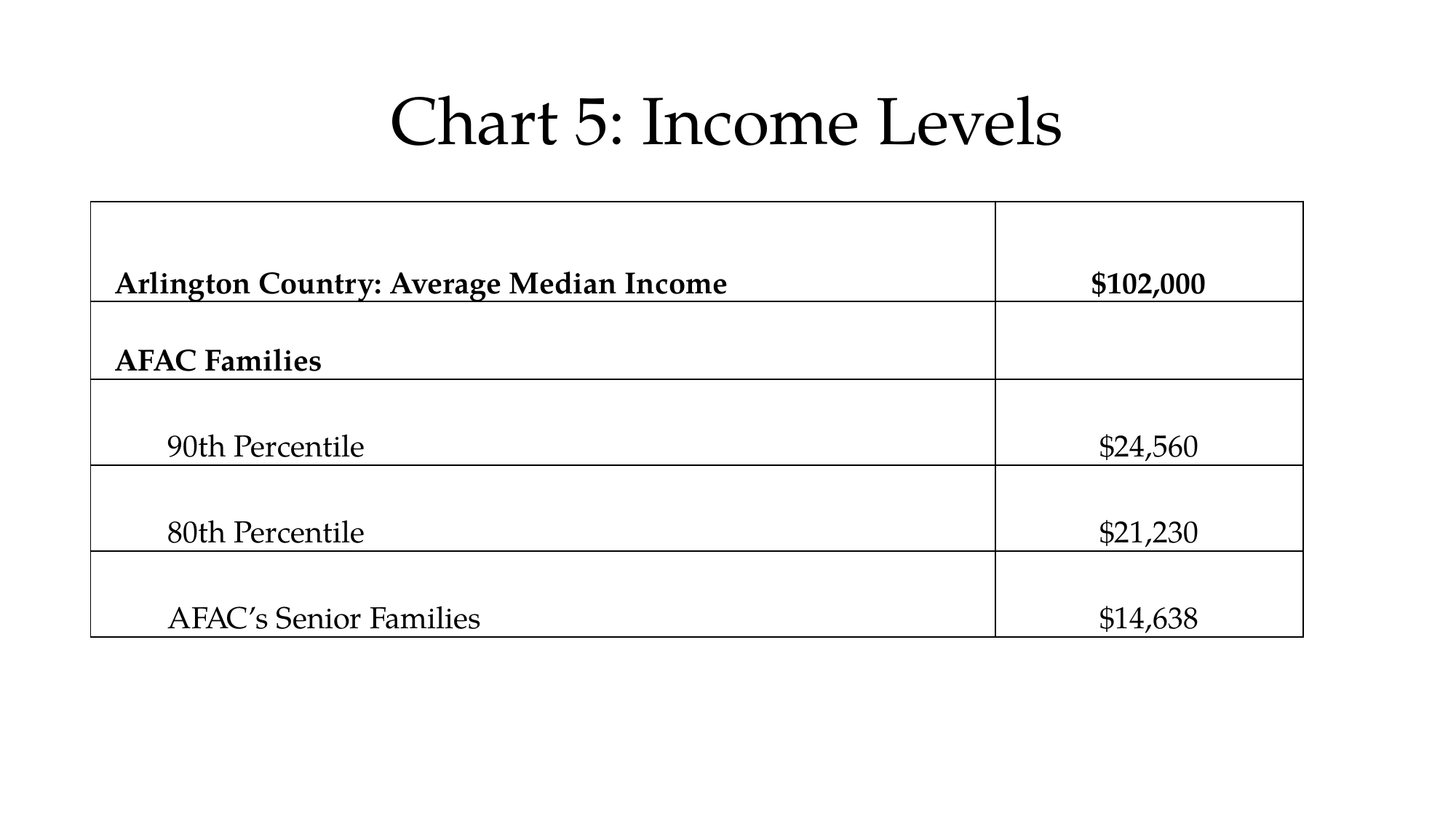

# Chart 5: Income Levels
| Arlington Country: Average Median Income | $102,000 |
| --- | --- |
| AFAC Families |  |
| 90th Percentile | $24,560 |
| 80th Percentile | $21,230 |
| AFAC’s Senior Families | $14,638 |